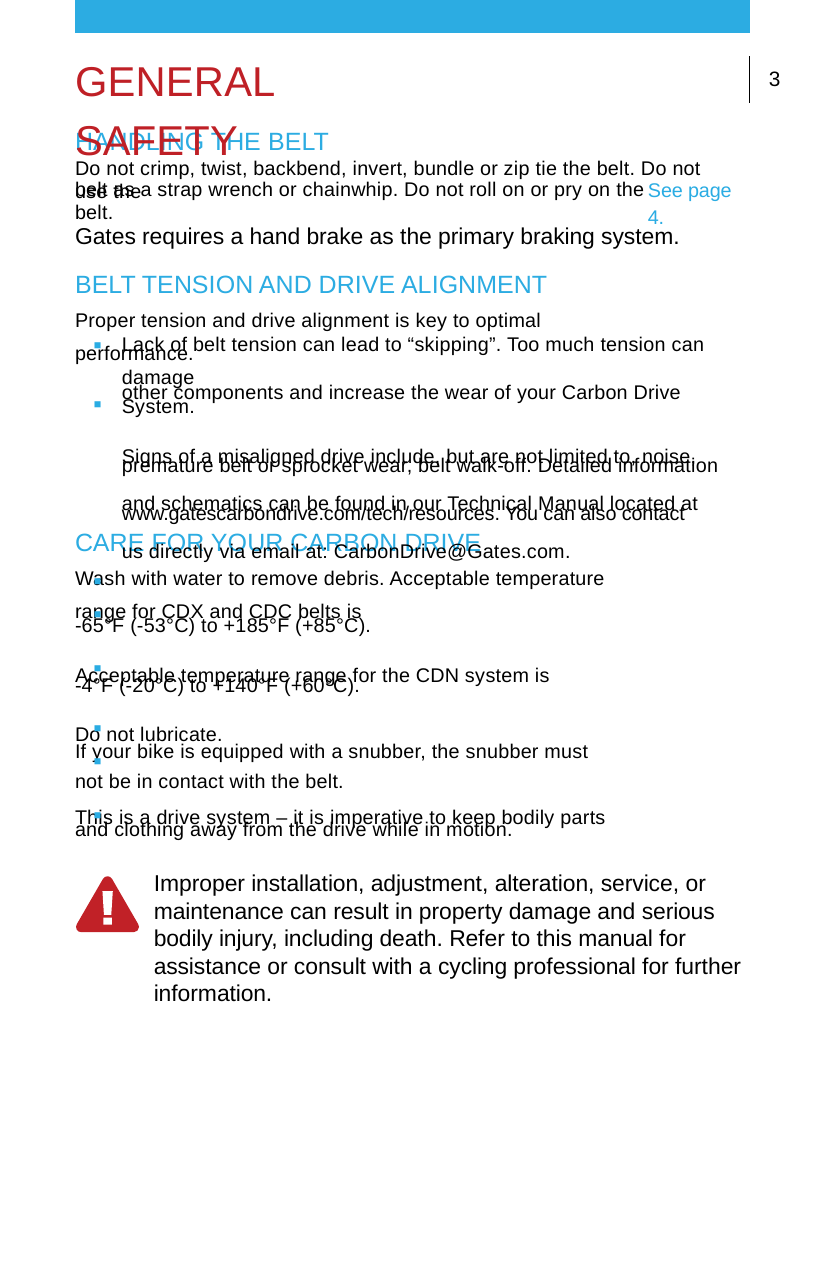

GENERAL SAFETY

3
HANDLING THE BELT
Do not crimp, twist, backbend, invert, bundle or zip tie the belt. Do not use the
See page 4.
belt as a strap wrench or chainwhip. Do not roll on or pry on the belt.
Gates requires a hand brake as the primary braking system.
BELT TENSION AND DRIVE ALIGNMENT
Proper tension and drive alignment is key to optimal performance.
Lack of belt tension can lead to “skipping”. Too much tension can damage
other components and increase the wear of your Carbon Drive System.
Signs of a misaligned drive include, but are not limited to, noise,
premature belt or sprocket wear, belt walk-off. Detailed information
and schematics can be found in our Technical Manual located at
www.gatescarbondrive.com/tech/resources. You can also contact
us directly via email at: CarbonDrive@Gates.com.
■
■
CARE FOR YOUR CARBON DRIVE
Wash with water to remove debris. Acceptable temperature range for CDX and CDC belts is
-65°F (-53°C) to +185°F (+85°C).
Acceptable temperature range for the CDN system is
-4°F (-20°C) to +140°F (+60°C).
Do not lubricate.
If your bike is equipped with a snubber, the snubber must
not be in contact with the belt.
This is a drive system – it is imperative to keep bodily parts
and clothing away from the drive while in motion.
■
■
■
■
■
■

Improper installation, adjustment, alteration, service, or maintenance can result in property damage and serious bodily injury, including death. Refer to this manual for assistance or consult with a cycling professional for further information.